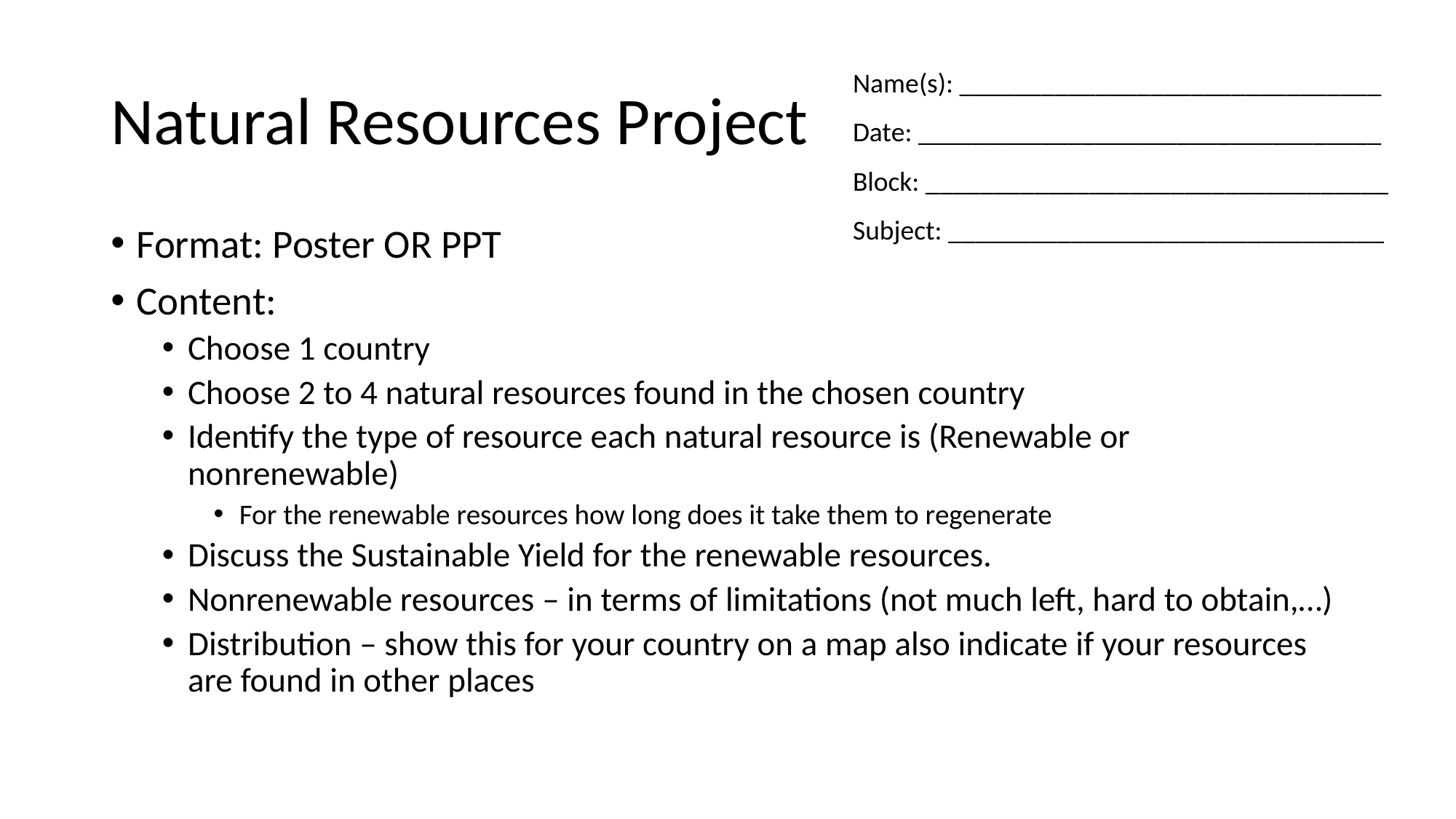

# Natural Resources Project
Name(s): _______________________________
Date: __________________________________
Block: __________________________________
Subject: ________________________________
Format: Poster OR PPT
Content:
Choose 1 country
Choose 2 to 4 natural resources found in the chosen country
Identify the type of resource each natural resource is (Renewable or nonrenewable)
For the renewable resources how long does it take them to regenerate
Discuss the Sustainable Yield for the renewable resources.
Nonrenewable resources – in terms of limitations (not much left, hard to obtain,…)
Distribution – show this for your country on a map also indicate if your resources are found in other places